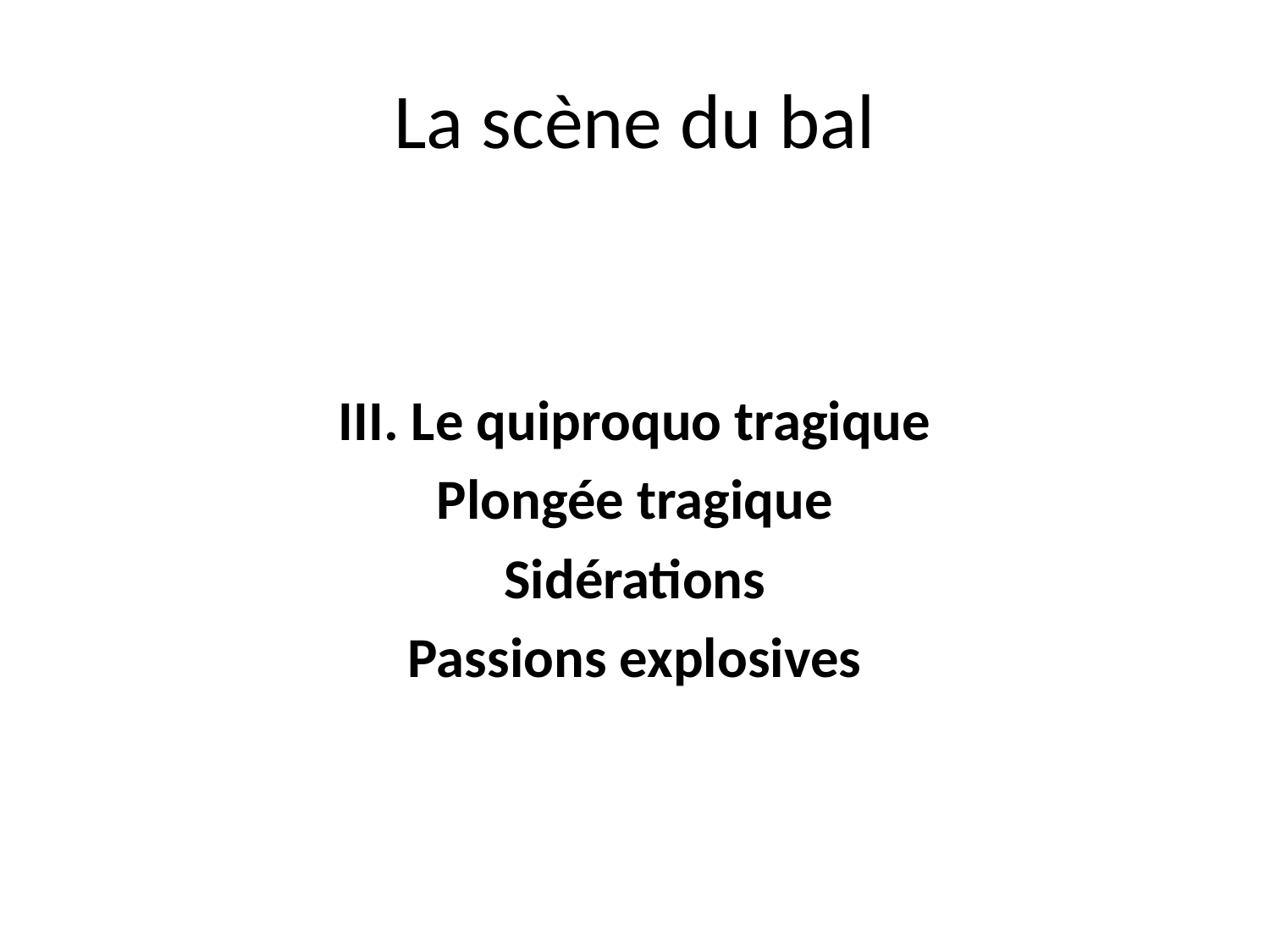

# La scène du bal
III. Le quiproquo tragique
Plongée tragique
Sidérations
Passions explosives